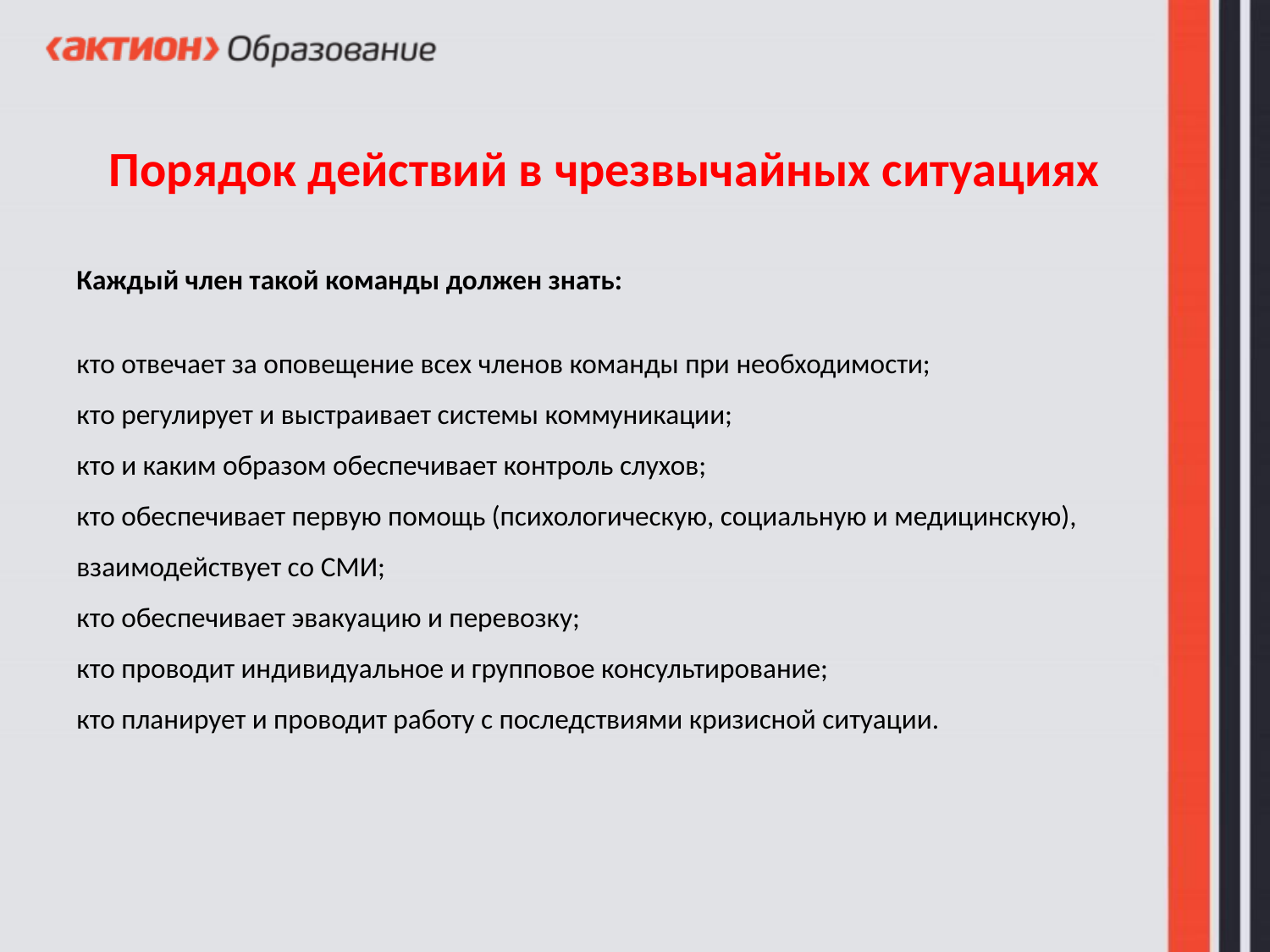

Порядок действий в чрезвычайных ситуациях
Каждый член такой команды должен знать:

кто отвечает за оповещение всех членов команды при необходимости;
кто регулирует и выстраивает системы коммуникации;
кто и каким образом обеспечивает контроль слухов;
кто обеспечивает первую помощь (психологическую, социальную и медицинскую), взаимодействует со СМИ;
кто обеспечивает эвакуацию и перевозку;
кто проводит индивидуальное и групповое консультирование;
кто планирует и проводит работу с последствиями кризисной ситуации.